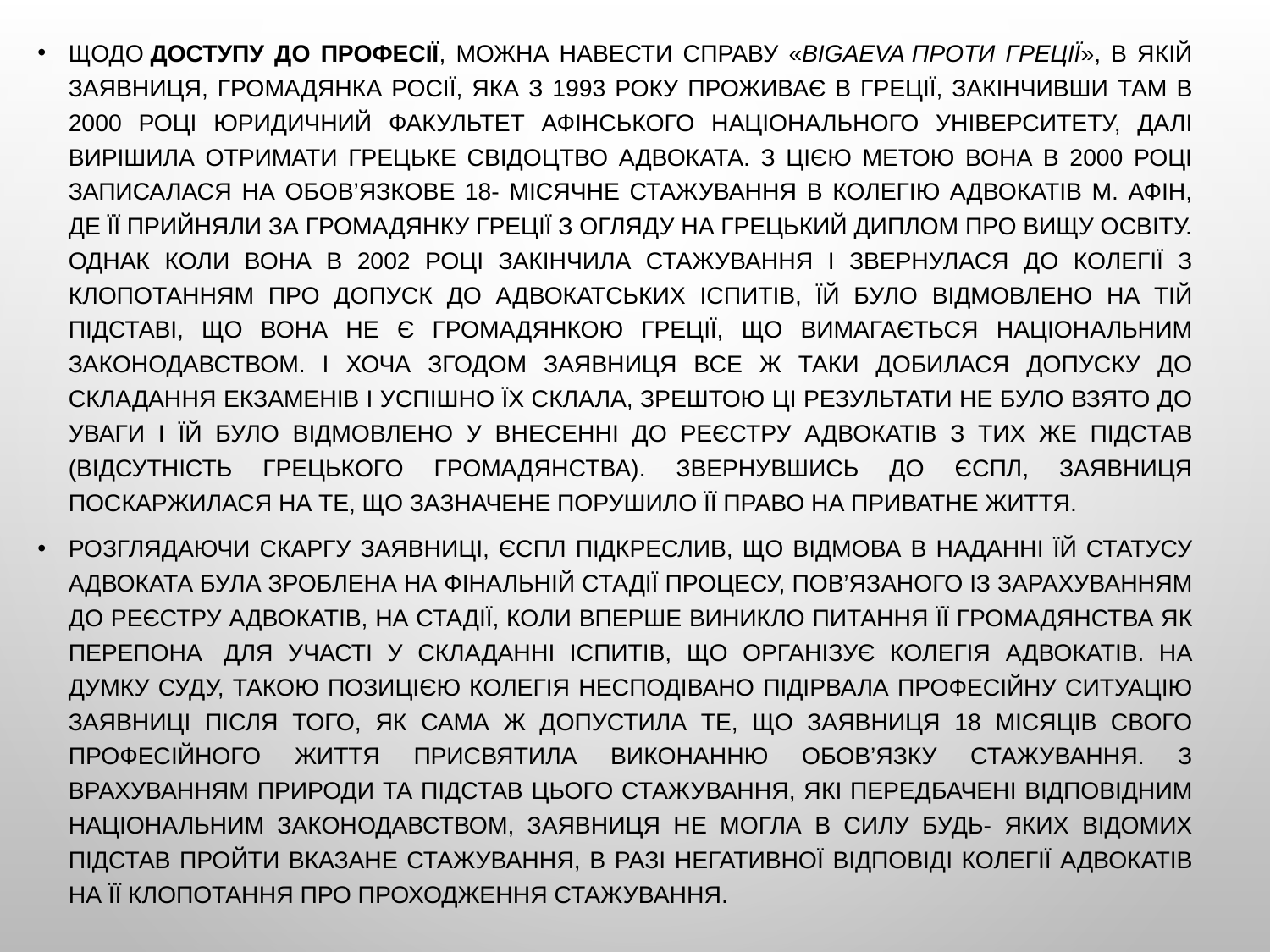

Щодо доступу до професії, можна навести справу «Bigaeva проти Греції», в якій заявниця, громадянка Росії, яка з 1993 року проживає в Греції, закінчивши там в 2000 році юридичний факультет Афінського національного університету, далі вирішила отримати грецьке свідоцтво адвоката. З цією метою вона в 2000 році записалася на обов’язкове 18- місячне стажування в Колегію адвокатів м. Афін, де її прийняли за громадянку Греції з огляду на грецький диплом про вищу освіту. Однак коли вона в 2002 році закінчила стажування і звернулася до Колегії з клопотанням про допуск до адвокатських іспитів, їй було відмовлено на тій підставі, що вона не є громадянкою Греції, що вимагається національним законодавством. І хоча згодом заявниця все ж таки добилася допуску до складання екзаменів і успішно їх склала, зрештою ці результати не було взято до уваги і їй було відмовлено у внесенні до реєстру адвокатів з тих же підстав (відсутність грецького громадянства). Звернувшись до ЄСПЛ, заявниця поскаржилася на те, що зазначене порушило її право на приватне життя.
Розглядаючи скаргу заявниці, ЄСПЛ підкреслив, що відмова в наданні їй статусу адвоката була зроблена на фінальній стадії процесу, пов’язаного із зарахуванням до реєстру адвокатів, на стадії, коли вперше виникло питання її громадянства як перепона  для участі у складанні іспитів, що організує Колегія адвокатів. На думку Суду, такою позицією Колегія несподівано підірвала професійну ситуацію заявниці після того, як сама ж допустила те, що заявниця 18 місяців свого професійного життя присвятила виконанню обов’язку стажування. З врахуванням природи та підстав цього стажування, які передбачені відповідним національним законодавством, заявниця не могла в силу будь- яких відомих підстав пройти вказане стажування, в разі негативної відповіді Колегії адвокатів на її клопотання про проходження стажування.